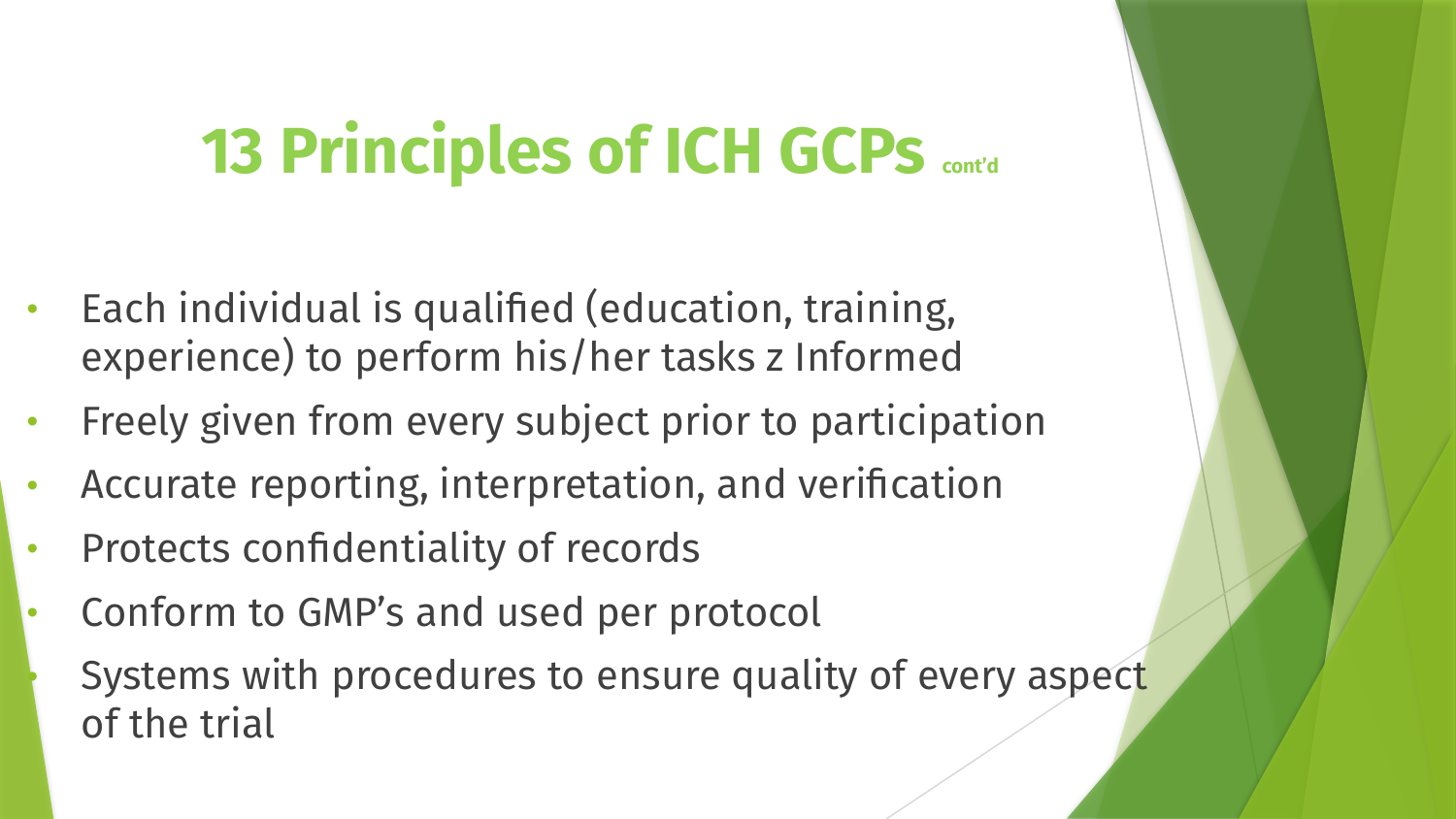

13 Principles of ICH GCPs cont’d

Each individual is qualified (education, training, experience) to perform his/her tasks z Informed
Freely given from every subject prior to participation
Accurate reporting, interpretation, and verification
Protects confidentiality of records
Conform to GMP’s and used per protocol
Systems with procedures to ensure quality of every aspect of the trial